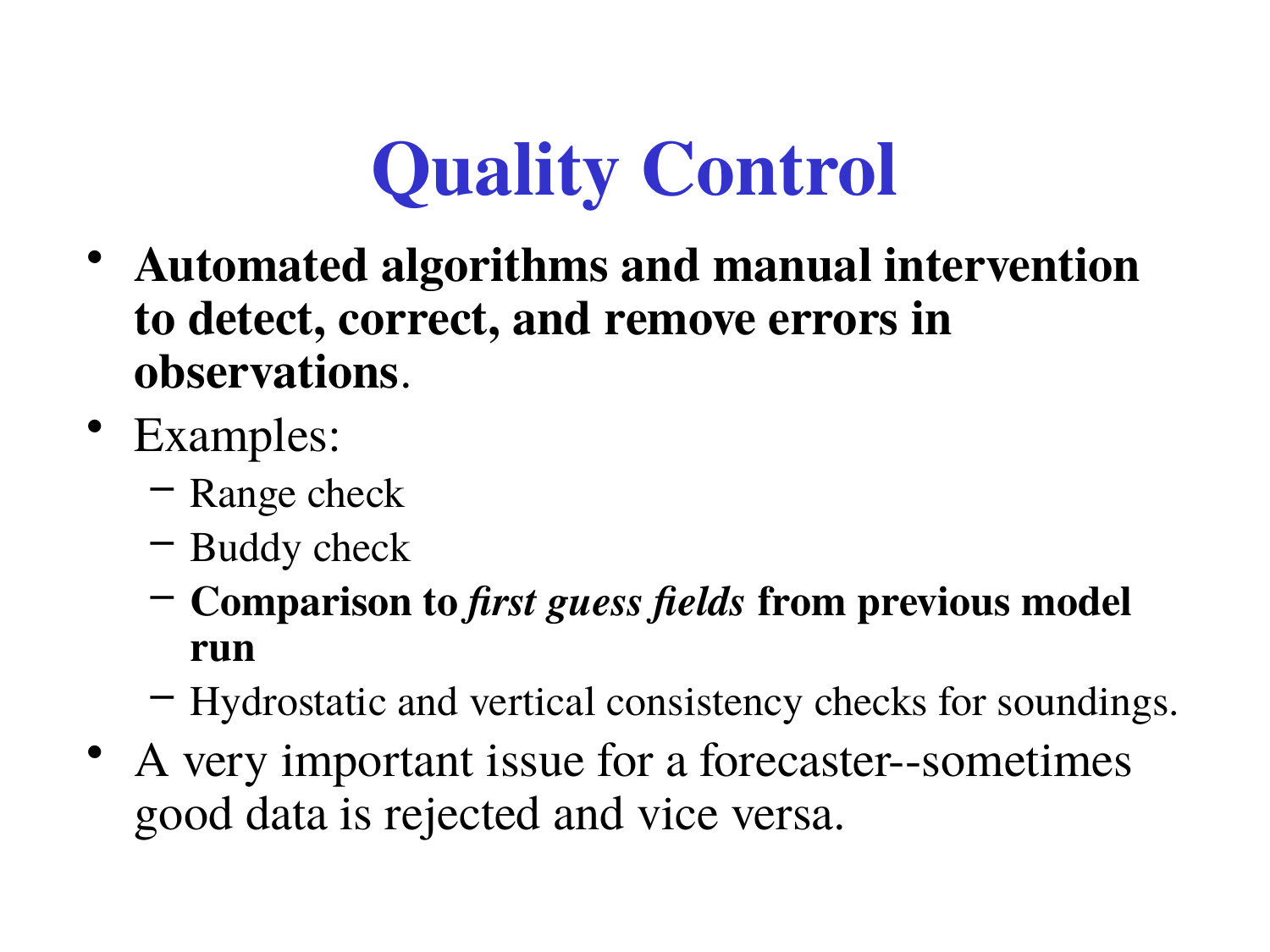

# Quality Control
Automated algorithms and manual intervention to detect, correct, and remove errors in observations.
Examples:
Range check
Buddy check
Comparison to first guess fields from previous model run
Hydrostatic and vertical consistency checks for soundings.
A very important issue for a forecaster--sometimes good data is rejected and vice versa.